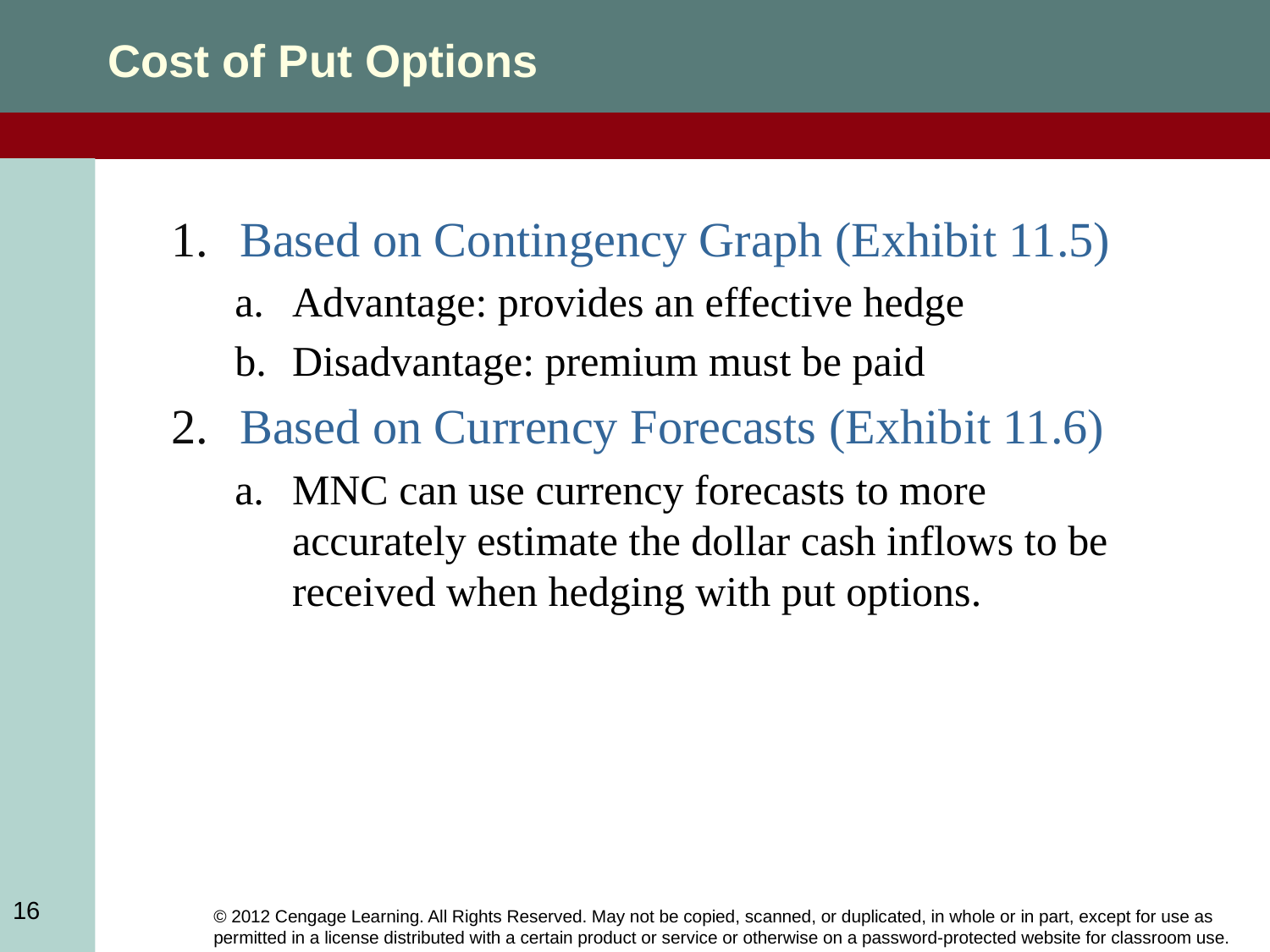

Cost of Put Options
Based on Contingency Graph (Exhibit 11.5)
Advantage: provides an effective hedge
Disadvantage: premium must be paid
Based on Currency Forecasts (Exhibit 11.6)
MNC can use currency forecasts to more accurately estimate the dollar cash inflows to be received when hedging with put options.
16